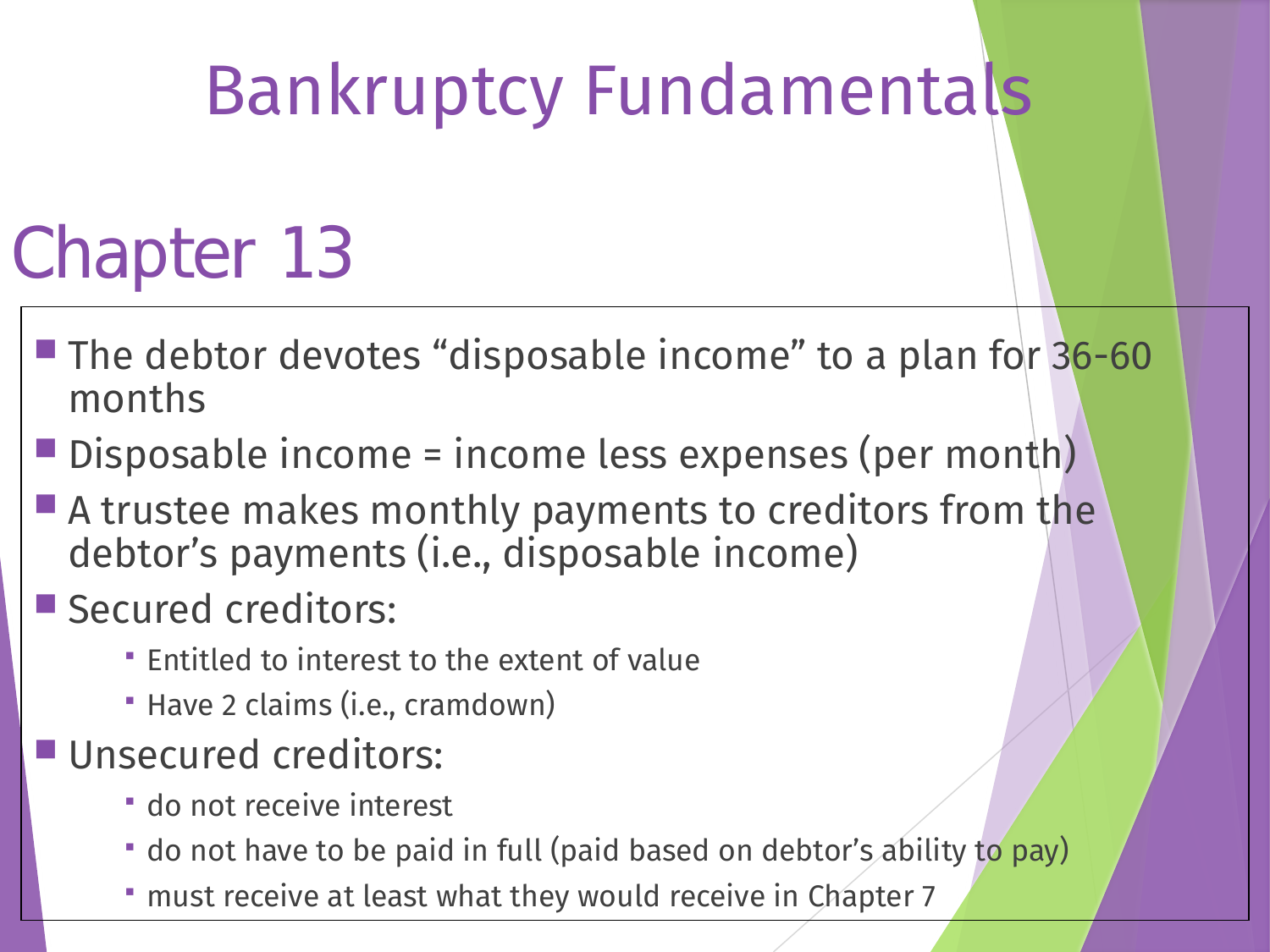

# Bankruptcy Fundamentals

Chapter 13

The debtor devotes “disposable income” to a plan for 36-60 months
Disposable income = income less expenses (per month)
A trustee makes monthly payments to creditors from the debtor’s payments (i.e., disposable income)
Secured creditors:
Entitled to interest to the extent of value
Have 2 claims (i.e., cramdown)
Unsecured creditors:
do not receive interest
do not have to be paid in full (paid based on debtor’s ability to pay)
must receive at least what they would receive in Chapter 7